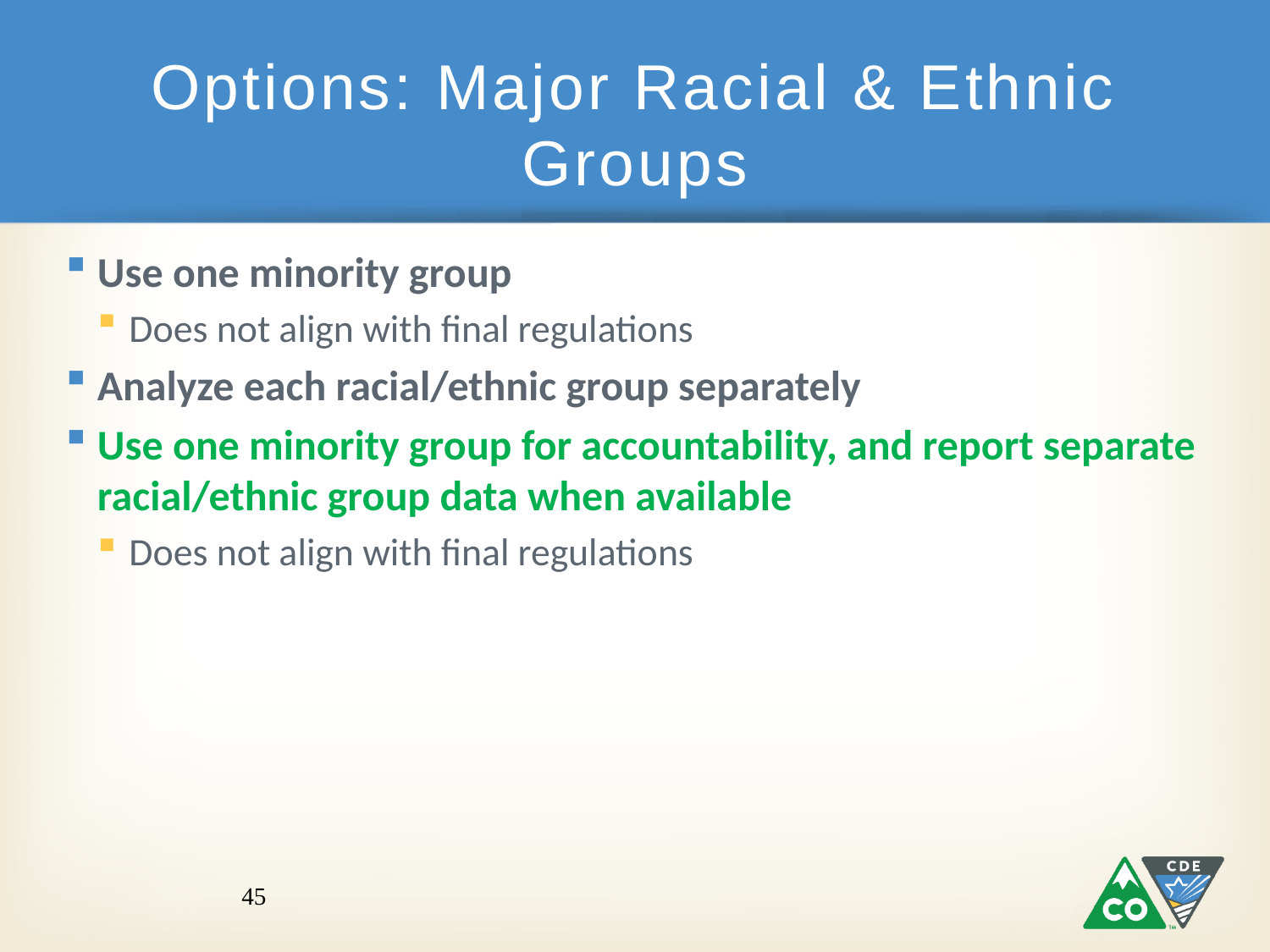

# Options: Major Racial & Ethnic Groups
Use one minority group
Does not align with final regulations
Analyze each racial/ethnic group separately
Use one minority group for accountability, and report separate racial/ethnic group data when available
Does not align with final regulations
45